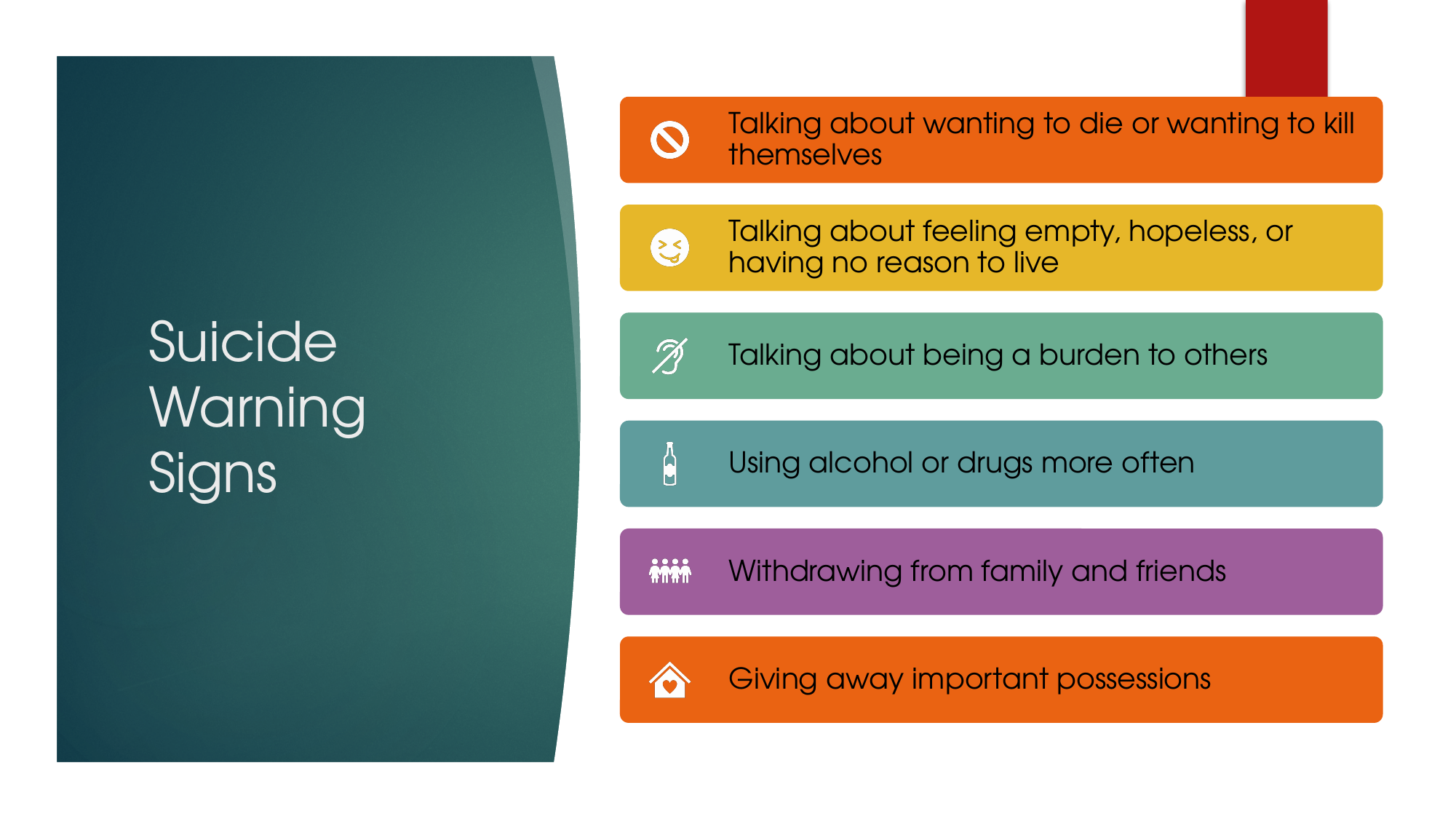

Talking about wanting to die or wanting to kill themselves
Talking about feeling empty, hopeless, or having no reason to live
Talking about being a burden to others
Using alcohol or drugs more often
Withdrawing from family and friends
Giving away important possessions
# Suicide Warning Signs